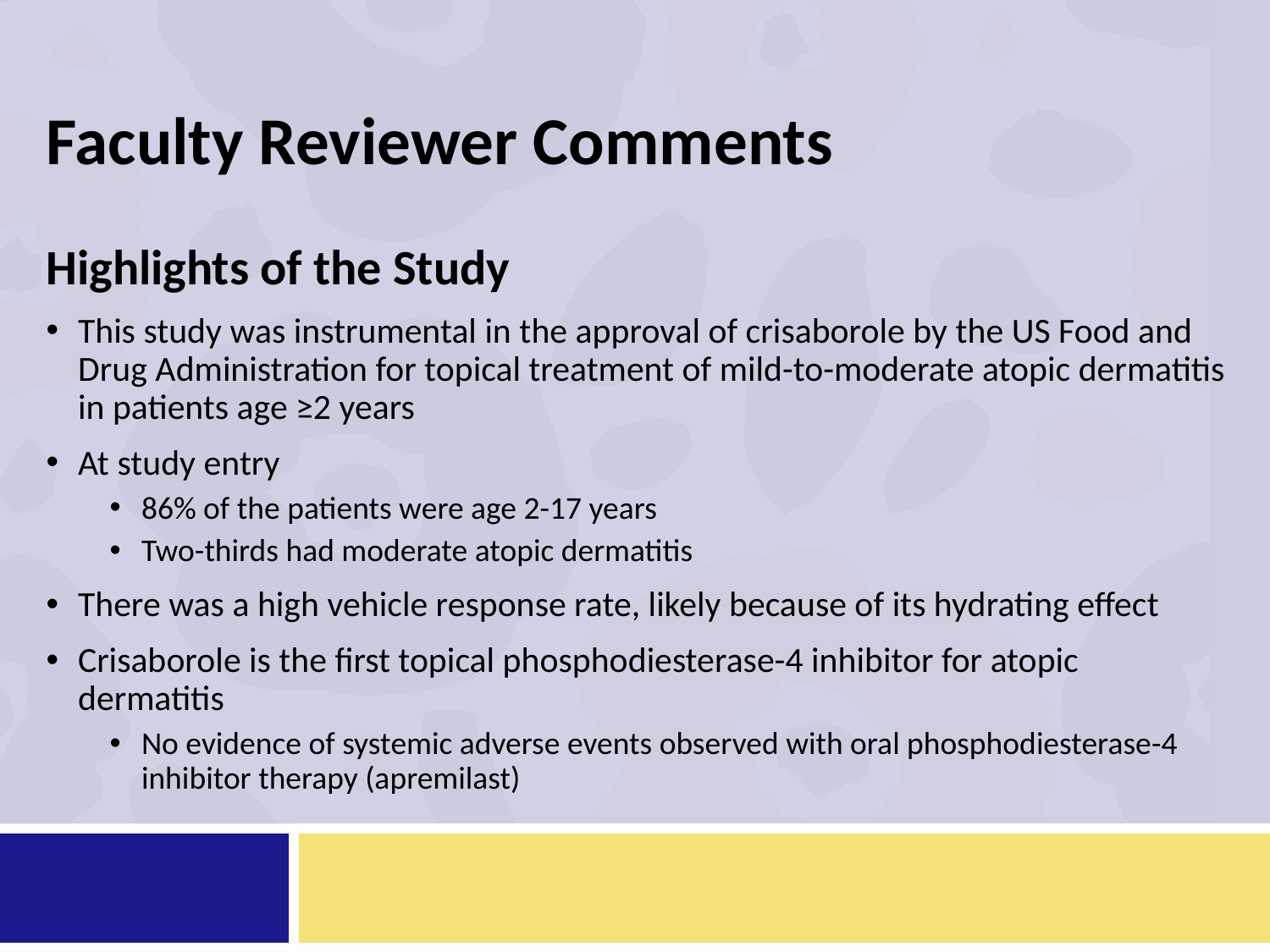

# Faculty Reviewer Comments
Highlights of the Study
This study was instrumental in the approval of crisaborole by the US Food and Drug Administration for topical treatment of mild-to-moderate atopic dermatitis in patients age ≥2 years
At study entry
86% of the patients were age 2-17 years
Two-thirds had moderate atopic dermatitis
There was a high vehicle response rate, likely because of its hydrating effect
Crisaborole is the first topical phosphodiesterase-4 inhibitor for atopic dermatitis
No evidence of systemic adverse events observed with oral phosphodiesterase-4 inhibitor therapy (apremilast)